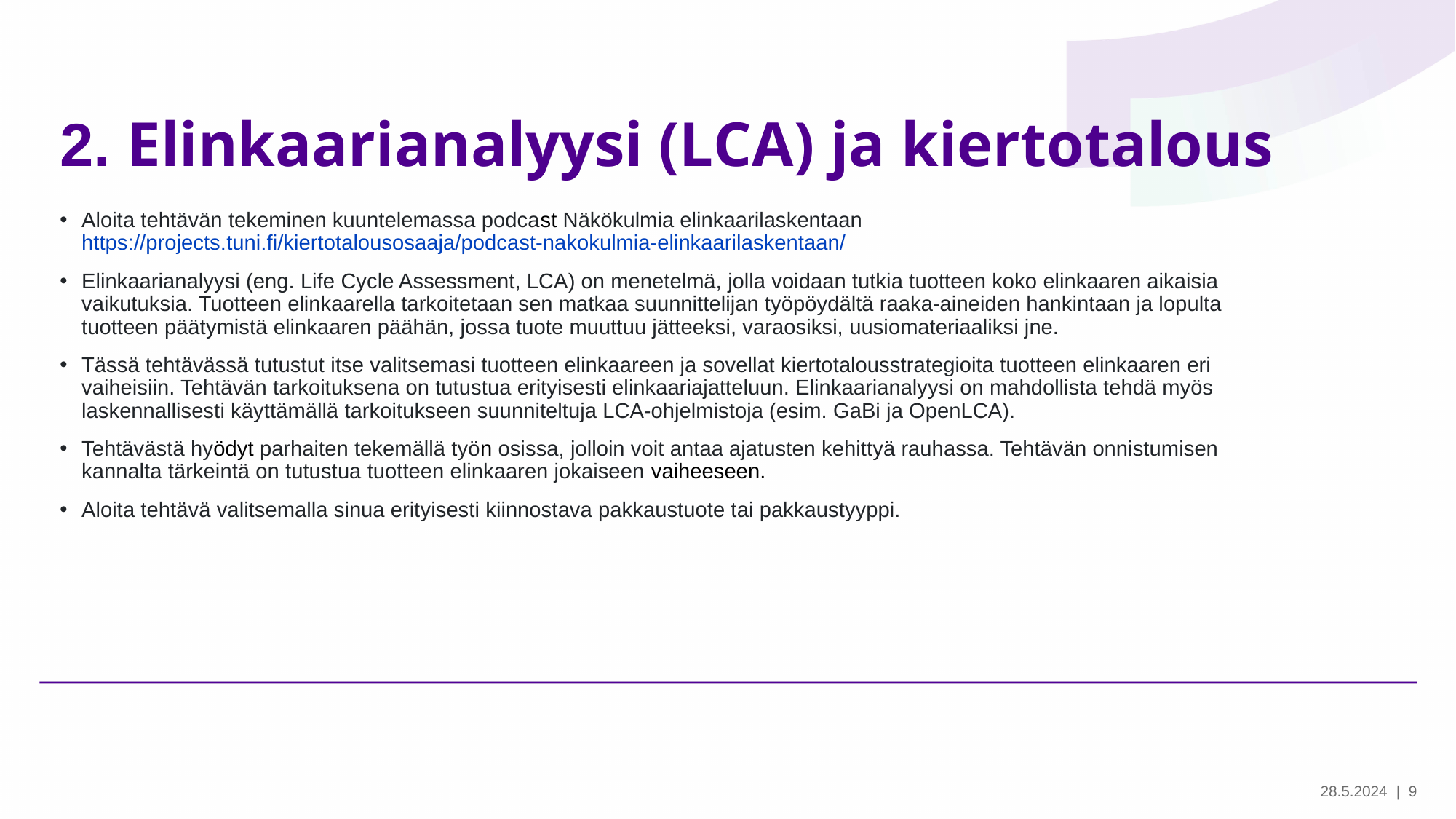

# 2. Elinkaarianalyysi (LCA) ja kiertotalous
Aloita tehtävän tekeminen kuuntelemassa podcast Näkökulmia elinkaarilaskentaan  https://projects.tuni.fi/kiertotalousosaaja/podcast-nakokulmia-elinkaarilaskentaan/
Elinkaarianalyysi (eng. Life Cycle Assessment, LCA) on menetelmä, jolla voidaan tutkia tuotteen koko elinkaaren aikaisia vaikutuksia. Tuotteen elinkaarella tarkoitetaan sen matkaa suunnittelijan työpöydältä raaka-aineiden hankintaan ja lopulta tuotteen päätymistä elinkaaren päähän, jossa tuote muuttuu jätteeksi, varaosiksi, uusiomateriaaliksi jne.
Tässä tehtävässä tutustut itse valitsemasi tuotteen elinkaareen ja sovellat kiertotalousstrategioita tuotteen elinkaaren eri vaiheisiin. Tehtävän tarkoituksena on tutustua erityisesti elinkaariajatteluun. Elinkaarianalyysi on mahdollista tehdä myös laskennallisesti käyttämällä tarkoitukseen suunniteltuja LCA-ohjelmistoja (esim. GaBi ja OpenLCA).
Tehtävästä hyödyt parhaiten tekemällä työn osissa, jolloin voit antaa ajatusten kehittyä rauhassa. Tehtävän onnistumisen kannalta tärkeintä on tutustua tuotteen elinkaaren jokaiseen vaiheeseen.
Aloita tehtävä valitsemalla sinua erityisesti kiinnostava pakkaustuote tai pakkaustyyppi.

28.5.2024
|  9